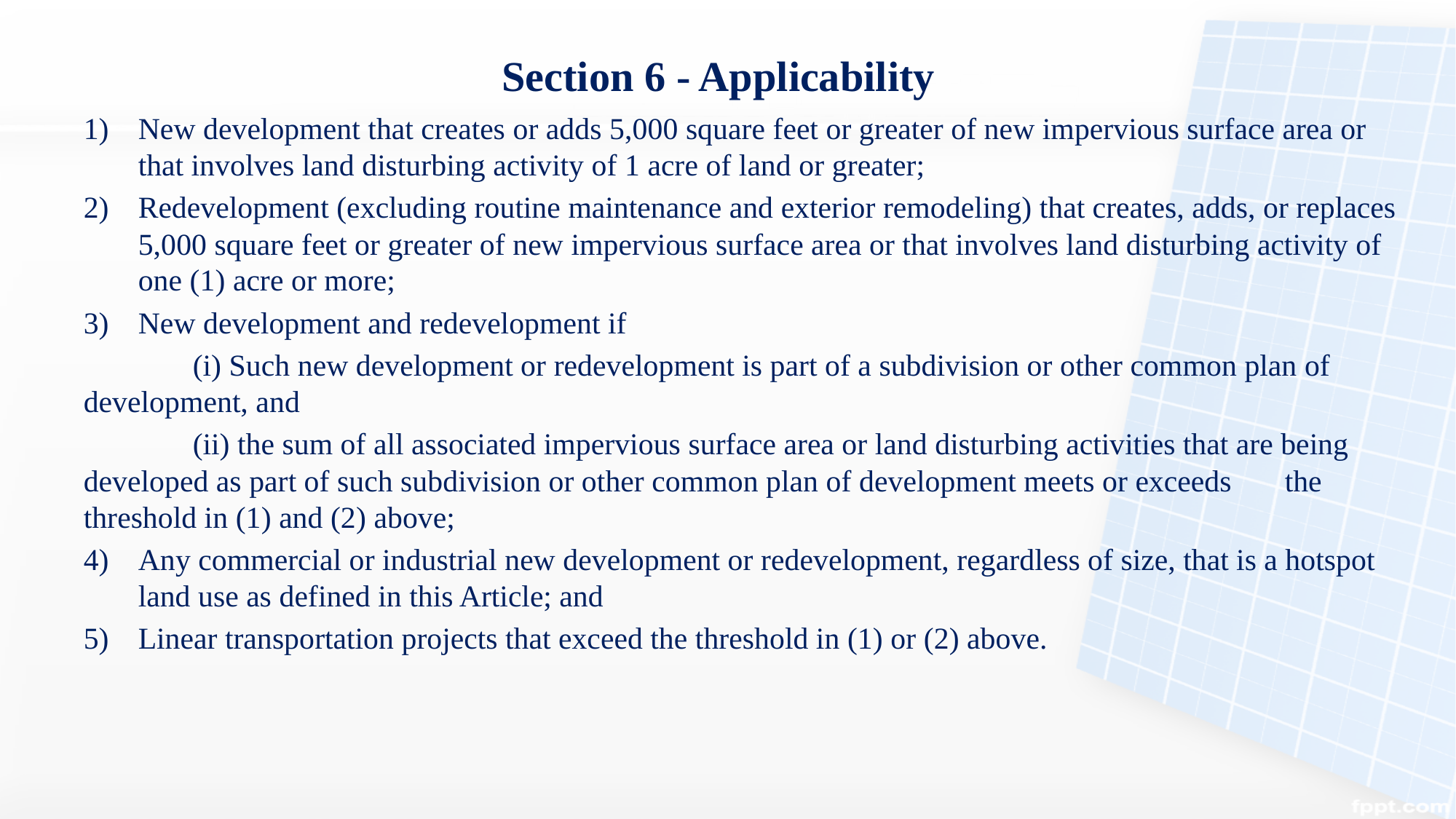

# Section 6 - Applicability
New development that creates or adds 5,000 square feet or greater of new impervious surface area or that involves land disturbing activity of 1 acre of land or greater;
Redevelopment (excluding routine maintenance and exterior remodeling) that creates, adds, or replaces 5,000 square feet or greater of new impervious surface area or that involves land disturbing activity of one (1) acre or more;
New development and redevelopment if
	(i) Such new development or redevelopment is part of a subdivision or other common plan of 	development, and
	(ii) the sum of all associated impervious surface area or land disturbing activities that are being 	developed as part of such subdivision or other common plan of development meets or exceeds 	the threshold in (1) and (2) above;
Any commercial or industrial new development or redevelopment, regardless of size, that is a hotspot land use as defined in this Article; and
Linear transportation projects that exceed the threshold in (1) or (2) above.